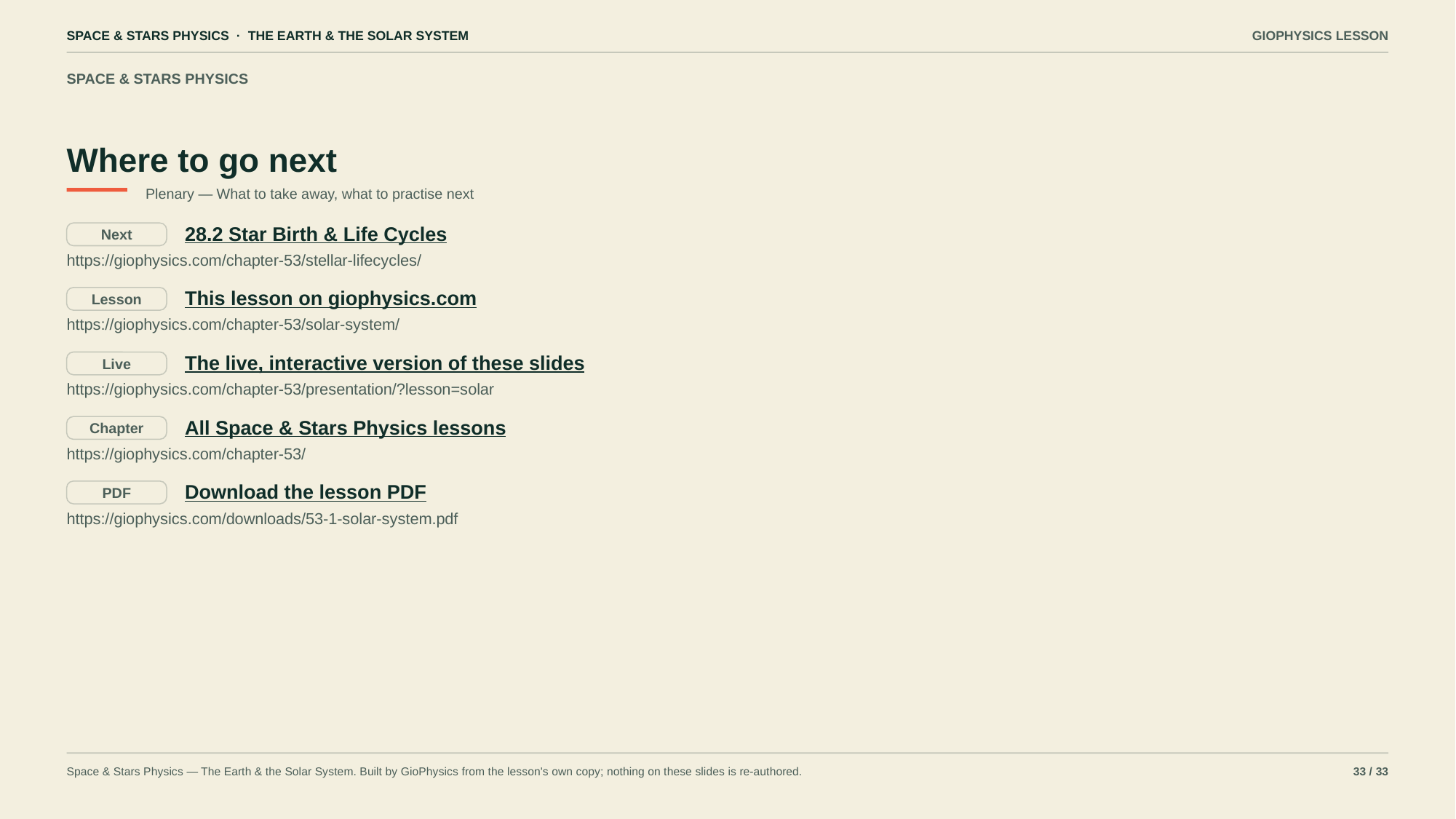

SPACE & STARS PHYSICS  ·  THE EARTH & THE SOLAR SYSTEM
GIOPHYSICS LESSON

SPACE & STARS PHYSICS
Where to go next
Plenary — What to take away, what to practise next

28.2 Star Birth & Life Cycles

Next
https://giophysics.com/chapter-53/stellar-lifecycles/
This lesson on giophysics.com

Lesson
https://giophysics.com/chapter-53/solar-system/
The live, interactive version of these slides

Live
https://giophysics.com/chapter-53/presentation/?lesson=solar
All Space & Stars Physics lessons

Chapter
https://giophysics.com/chapter-53/
Download the lesson PDF

PDF
https://giophysics.com/downloads/53-1-solar-system.pdf

Space & Stars Physics — The Earth & the Solar System. Built by GioPhysics from the lesson's own copy; nothing on these slides is re-authored.
33 / 33